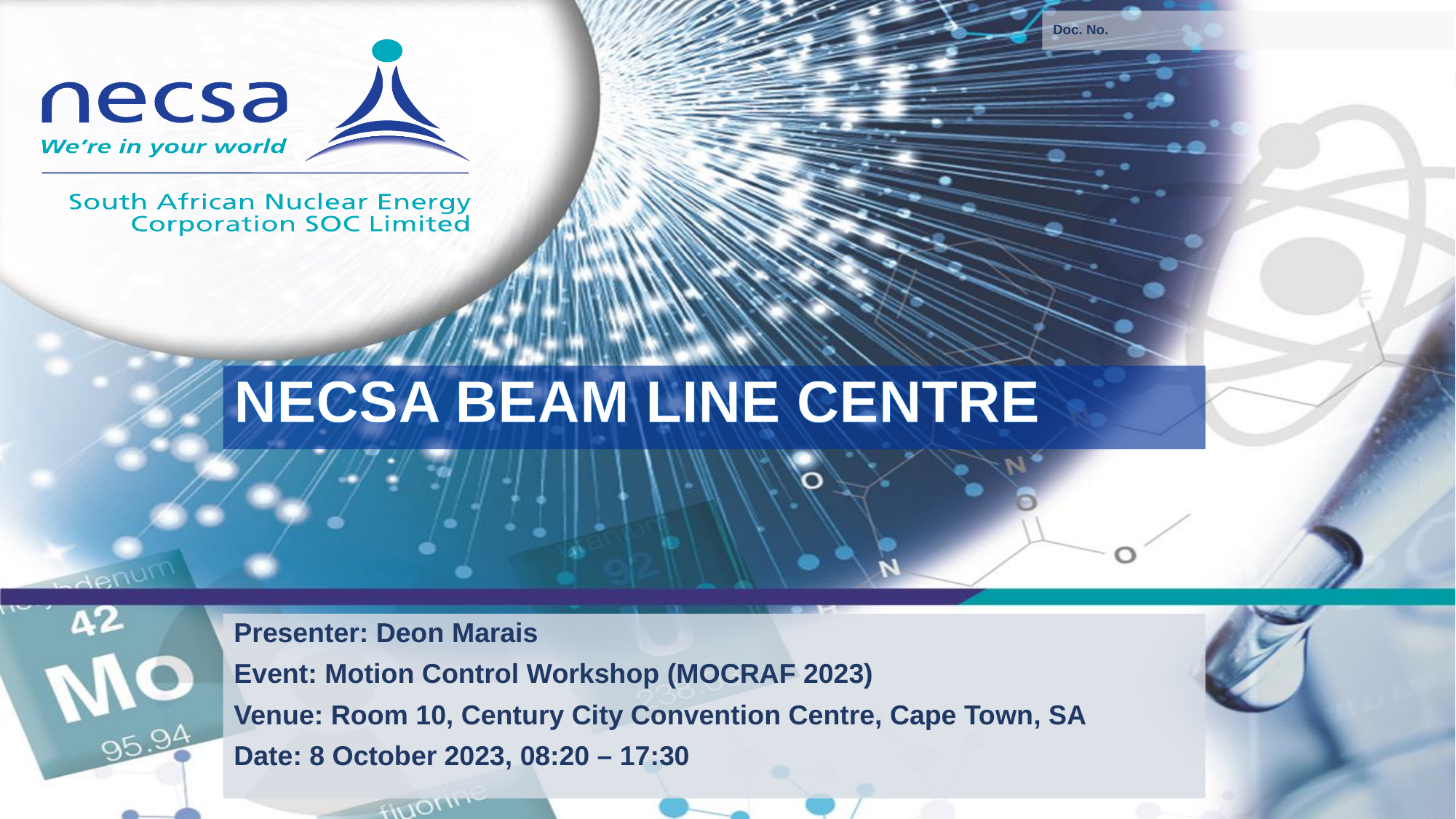

Doc. No.
# NECSA BEAM LINE CENTRE
Presenter: Deon Marais
Event: Motion Control Workshop (MOCRAF 2023)
Venue: Room 10, Century City Convention Centre, Cape Town, SA
Date: 8 October 2023, 08:20 – 17:30